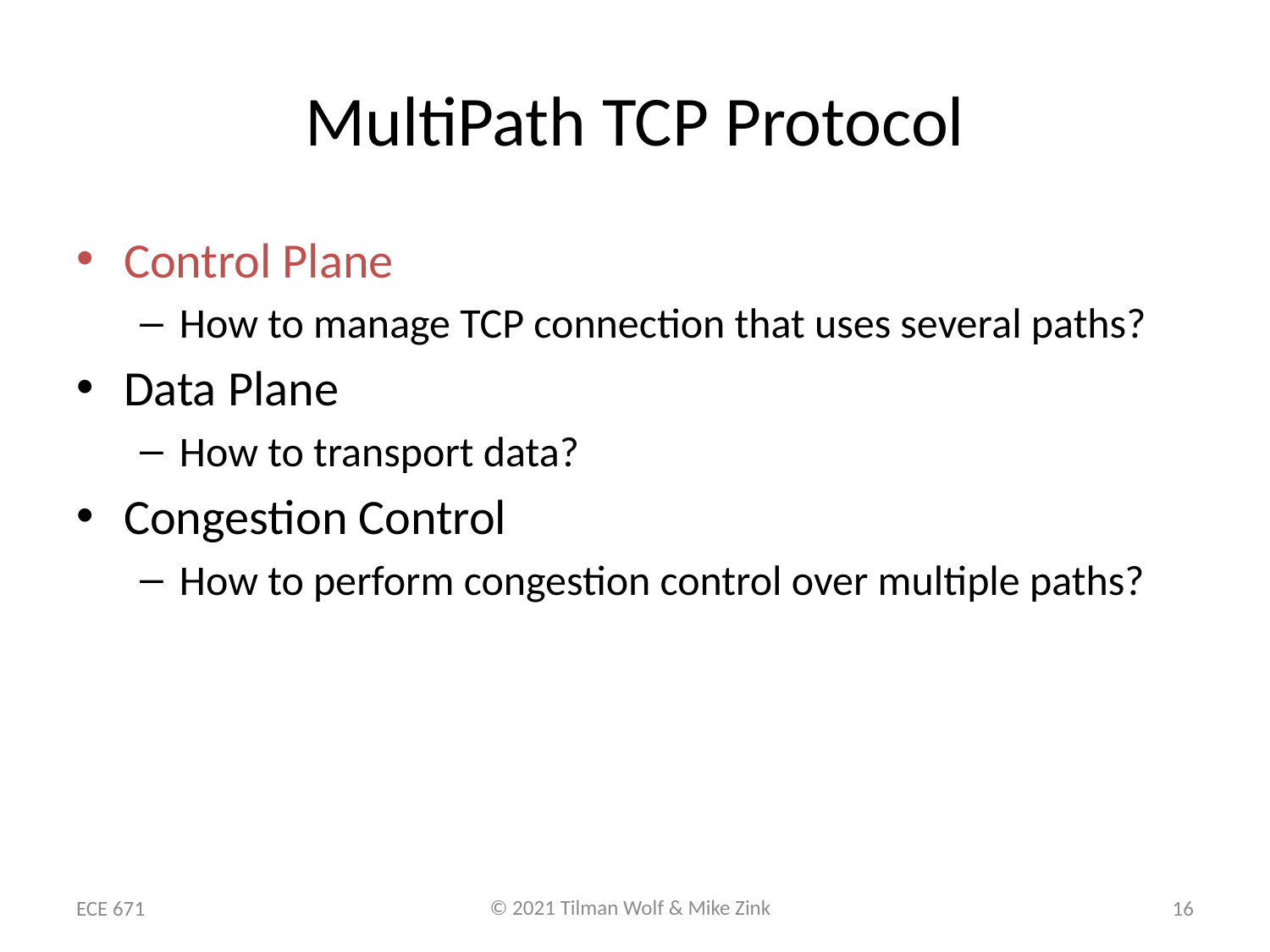

# MultiPath TCP Protocol
Control Plane
How to manage TCP connection that uses several paths?
Data Plane
How to transport data?
Congestion Control
How to perform congestion control over multiple paths?
ECE 671
16